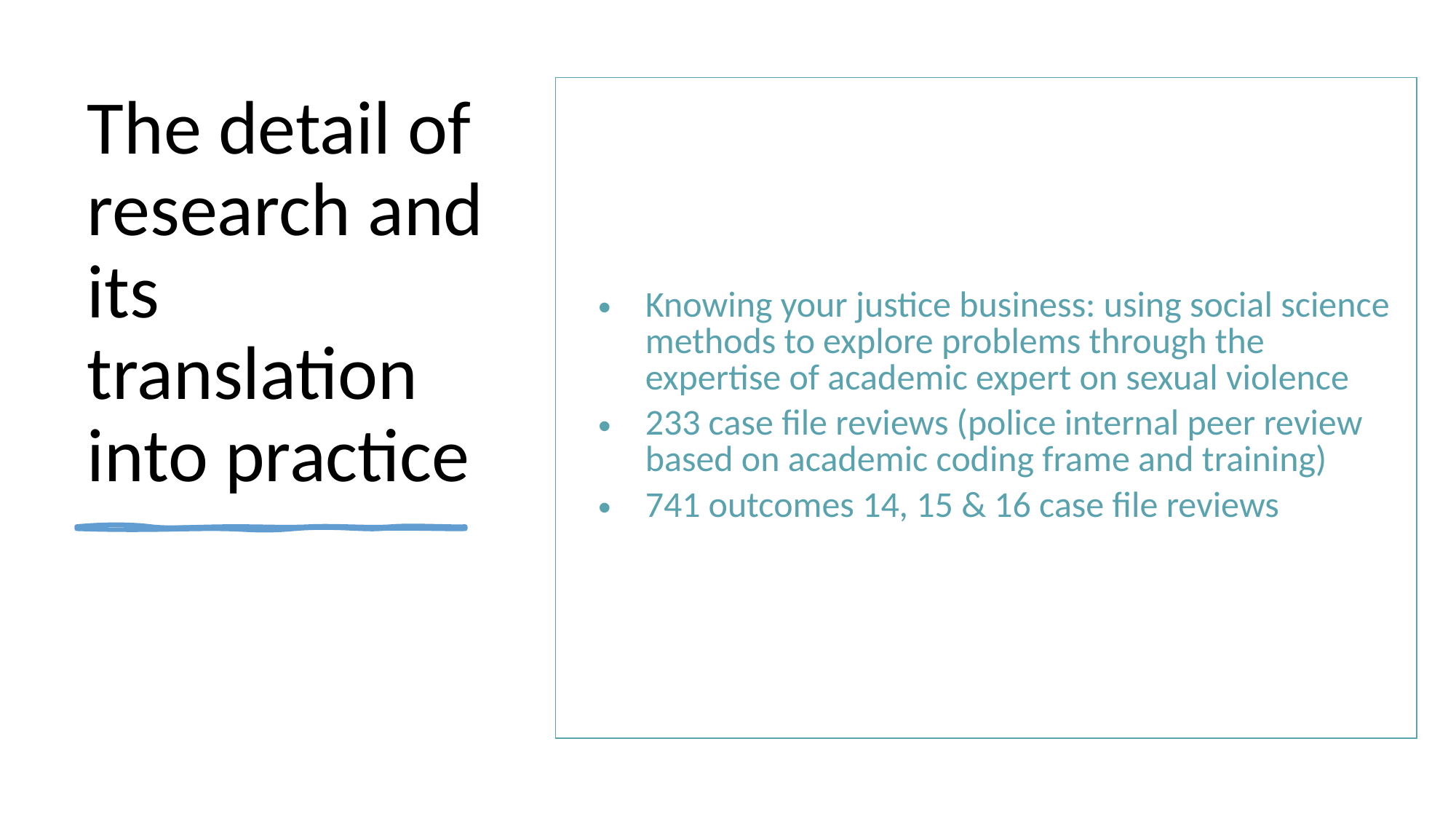

The detail of research and its translation into practice
| Knowing your justice business: using social science methods to explore problems through the expertise of academic expert on sexual violence 233 case file reviews (police internal peer review based on academic coding frame and training) 741 outcomes 14, 15 & 16 case file reviews |
| --- |